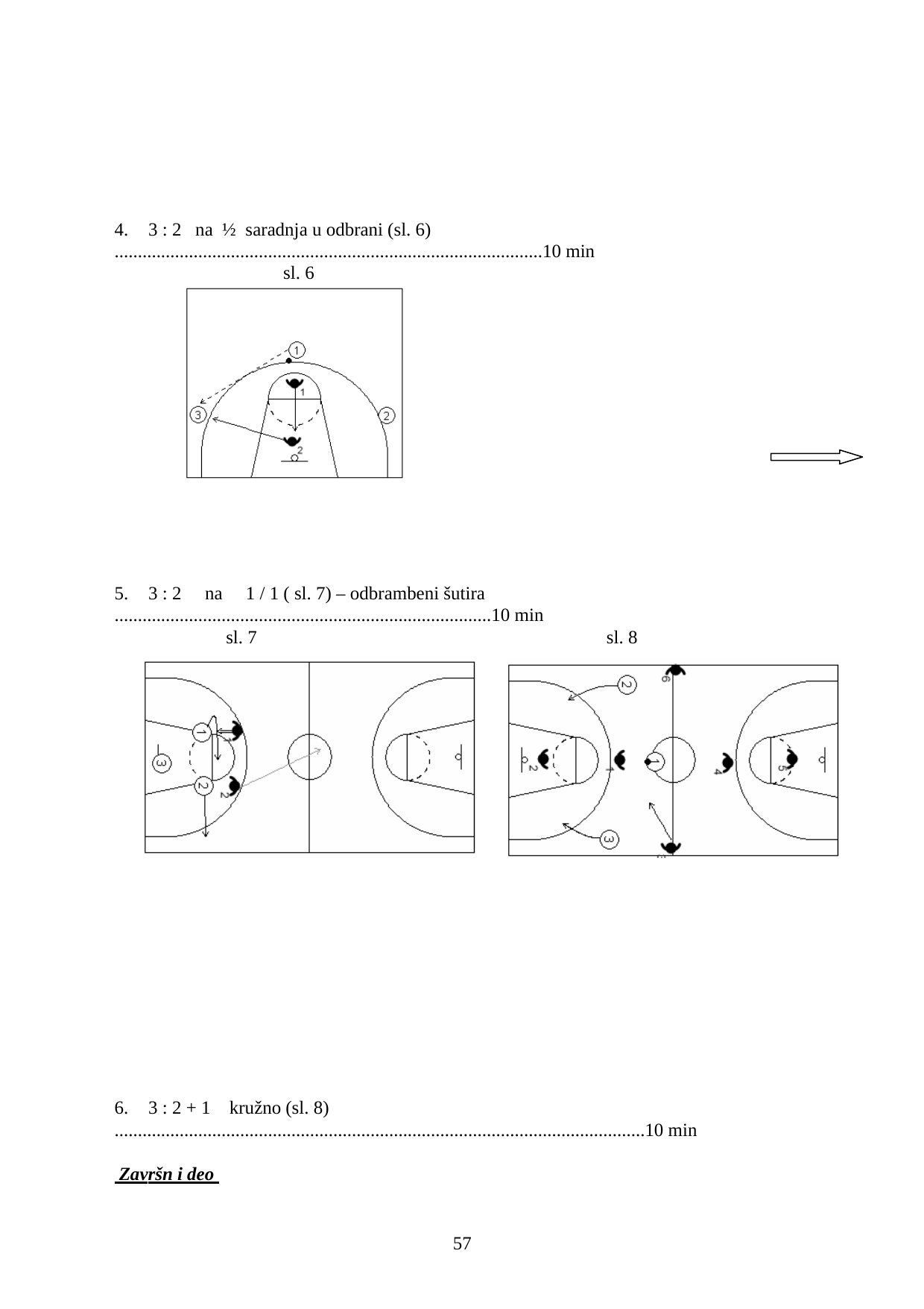

4.	3 : 2   na  ½  saradnja u odbrani (sl. 6)
............................................................................................10 min
sl. 6

5.	3 : 2	na	1 / 1 ( sl. 7) – odbrambeni šutira
.................................................................................10 min
sl. 7
sl. 8

6.	3 : 2 + 1	kružno (sl. 8)
..................................................................................................................10 min

 Završn i deo
57